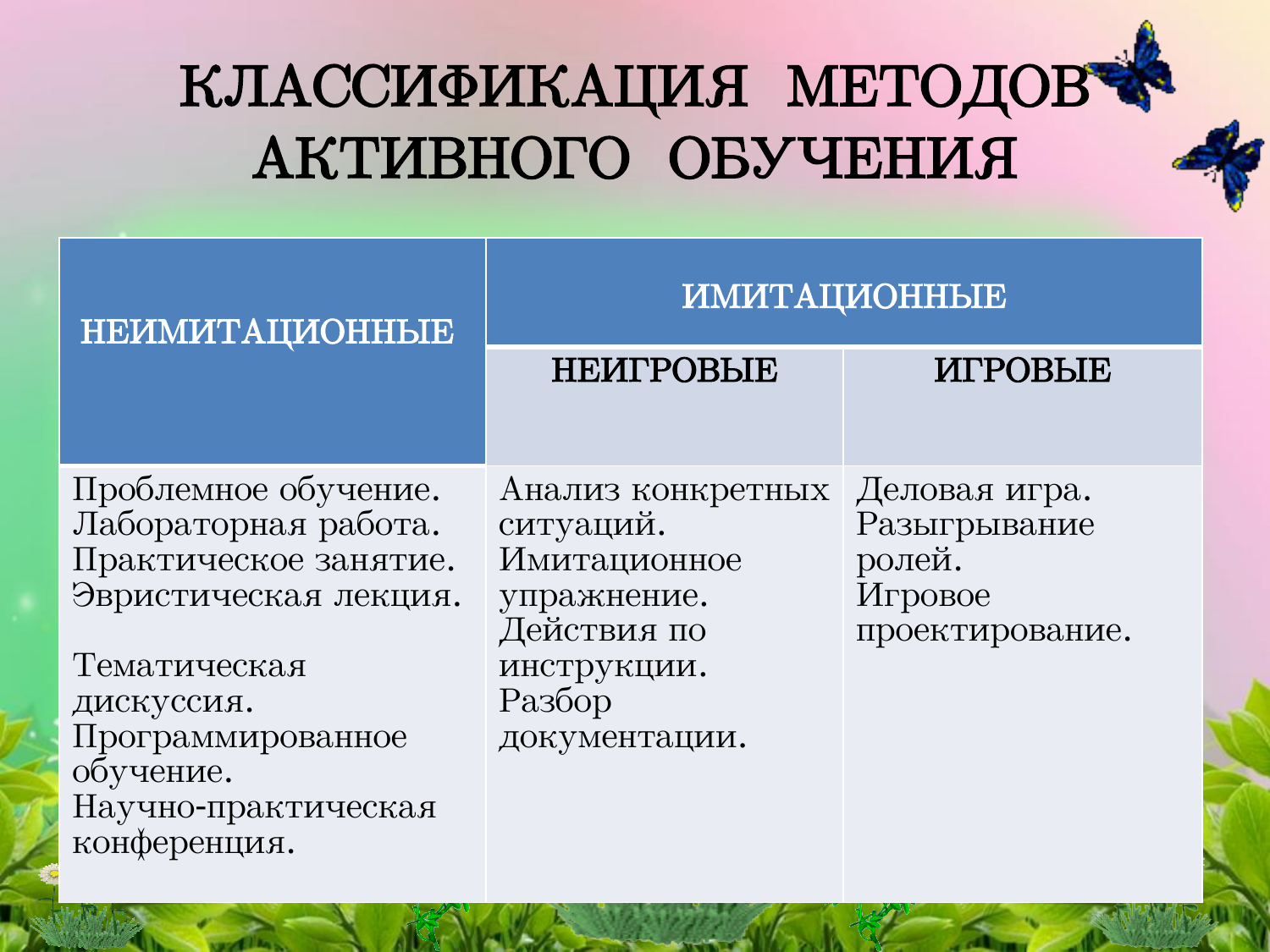

# КЛАССИФИКАЦИЯ  МЕТОДОВ АКТИВНОГО  ОБУЧЕНИЯ
| НЕИМИТАЦИОННЫЕ | ИМИТАЦИОННЫЕ |  |
| --- | --- | --- |
|  | НЕИГРОВЫЕ | ИГРОВЫЕ |
| Проблемное обучение. Лабораторная работа. Практическое занятие. Эвристическая лекция. Тематическая дискуссия. Программированное обучение. Научно-практическая конференция. | Анализ конкретных ситуаций. Имитационное упражнение. Действия по инструкции. Разбор документации. | Деловая игра. Разыгрывание ролей. Игровое проектирование. |